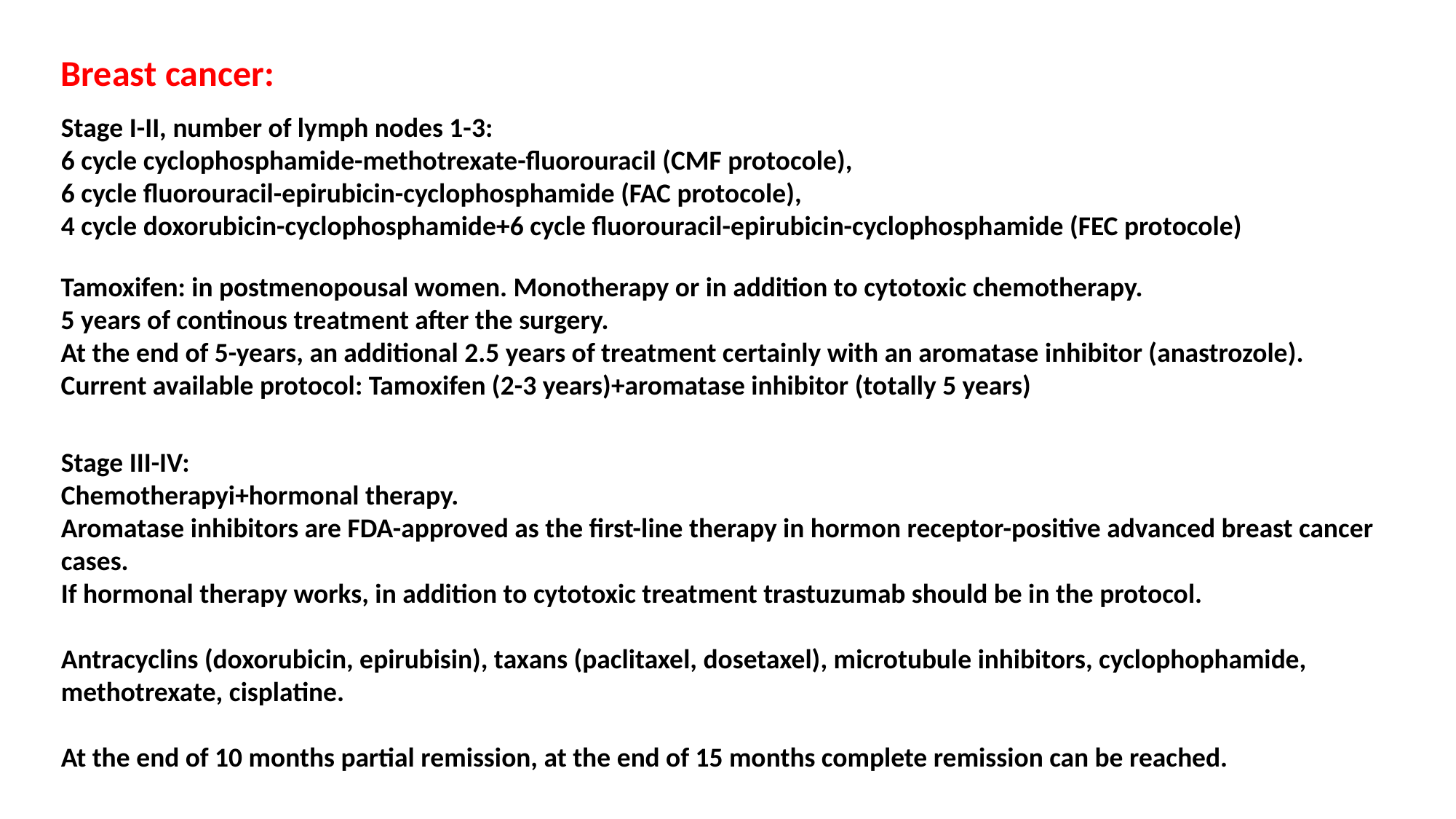

Breast cancer:
Stage I-II, number of lymph nodes 1-3:
6 cycle cyclophosphamide-methotrexate-fluorouracil (CMF protocole),
6 cycle fluorouracil-epirubicin-cyclophosphamide (FAC protocole),
4 cycle doxorubicin-cyclophosphamide+6 cycle fluorouracil-epirubicin-cyclophosphamide (FEC protocole)
Tamoxifen: in postmenopousal women. Monotherapy or in addition to cytotoxic chemotherapy.
5 years of continous treatment after the surgery.
At the end of 5-years, an additional 2.5 years of treatment certainly with an aromatase inhibitor (anastrozole).
Current available protocol: Tamoxifen (2-3 years)+aromatase inhibitor (totally 5 years)
Stage III-IV:
Chemotherapyi+hormonal therapy.
Aromatase inhibitors are FDA-approved as the first-line therapy in hormon receptor-positive advanced breast cancer cases.
If hormonal therapy works, in addition to cytotoxic treatment trastuzumab should be in the protocol.

Antracyclins (doxorubicin, epirubisin), taxans (paclitaxel, dosetaxel), microtubule inhibitors, cyclophophamide, methotrexate, cisplatine.

At the end of 10 months partial remission, at the end of 15 months complete remission can be reached.